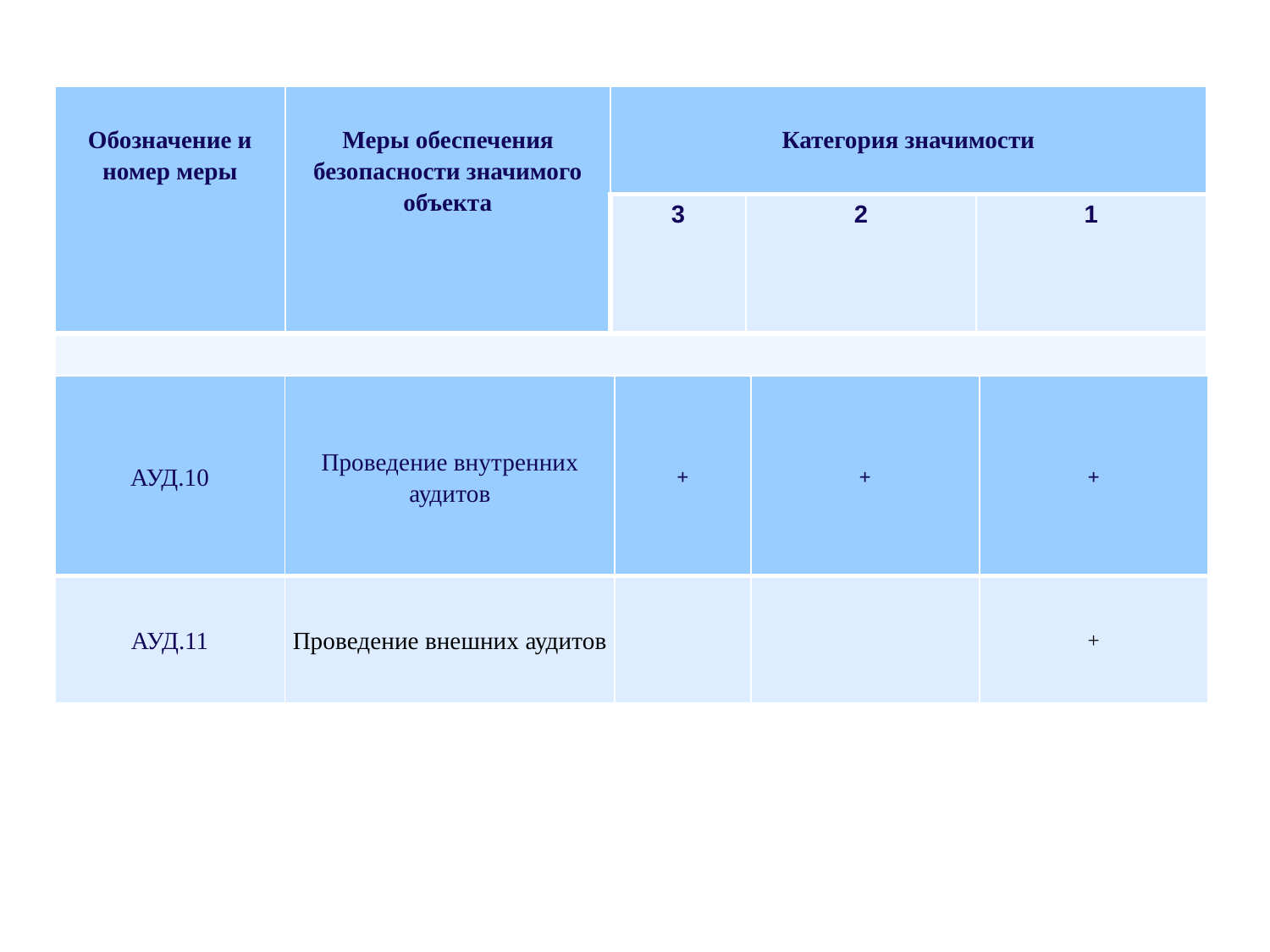

#
| Обозначение и номер меры | Меры обеспечения безопасности значимого объекта | Категория значимости |  |  |
| --- | --- | --- | --- | --- |
|  |  | 3 | 2 | 1 |
| V. Аудит безопасности (АУД) |  |  |  |  |
| АУД.10 | Проведение внутренних аудитов | + | + | + |
| --- | --- | --- | --- | --- |
| АУД.11 | Проведение внешних аудитов |  |  | + |